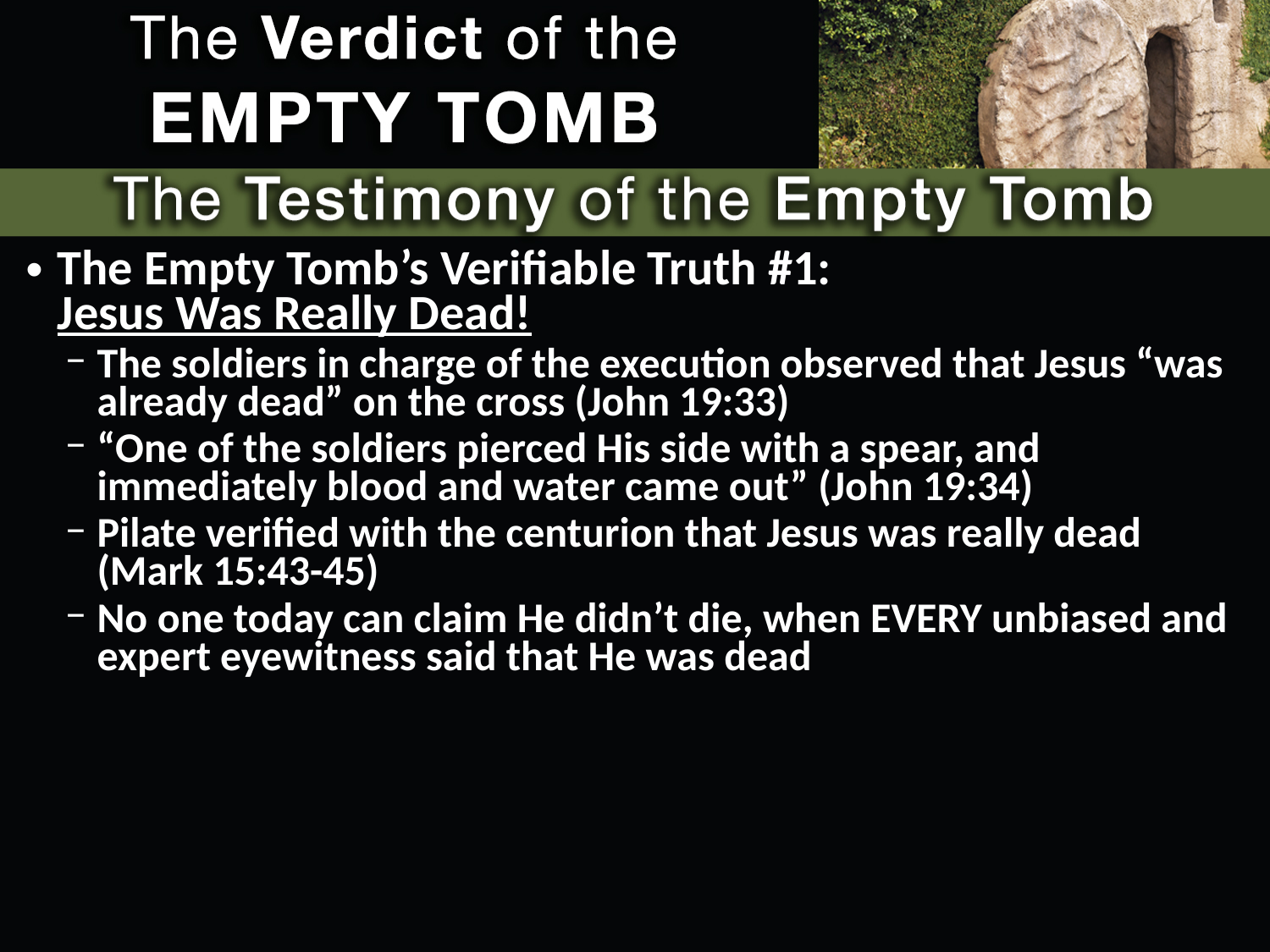

The Empty Tomb’s Verifiable Truth #1:
Jesus Was Really Dead!
The soldiers in charge of the execution observed that Jesus “was already dead” on the cross (John 19:33)
“One of the soldiers pierced His side with a spear, and immediately blood and water came out” (John 19:34)
Pilate verified with the centurion that Jesus was really dead (Mark 15:43-45)
No one today can claim He didn’t die, when EVERY unbiased and expert eyewitness said that He was dead